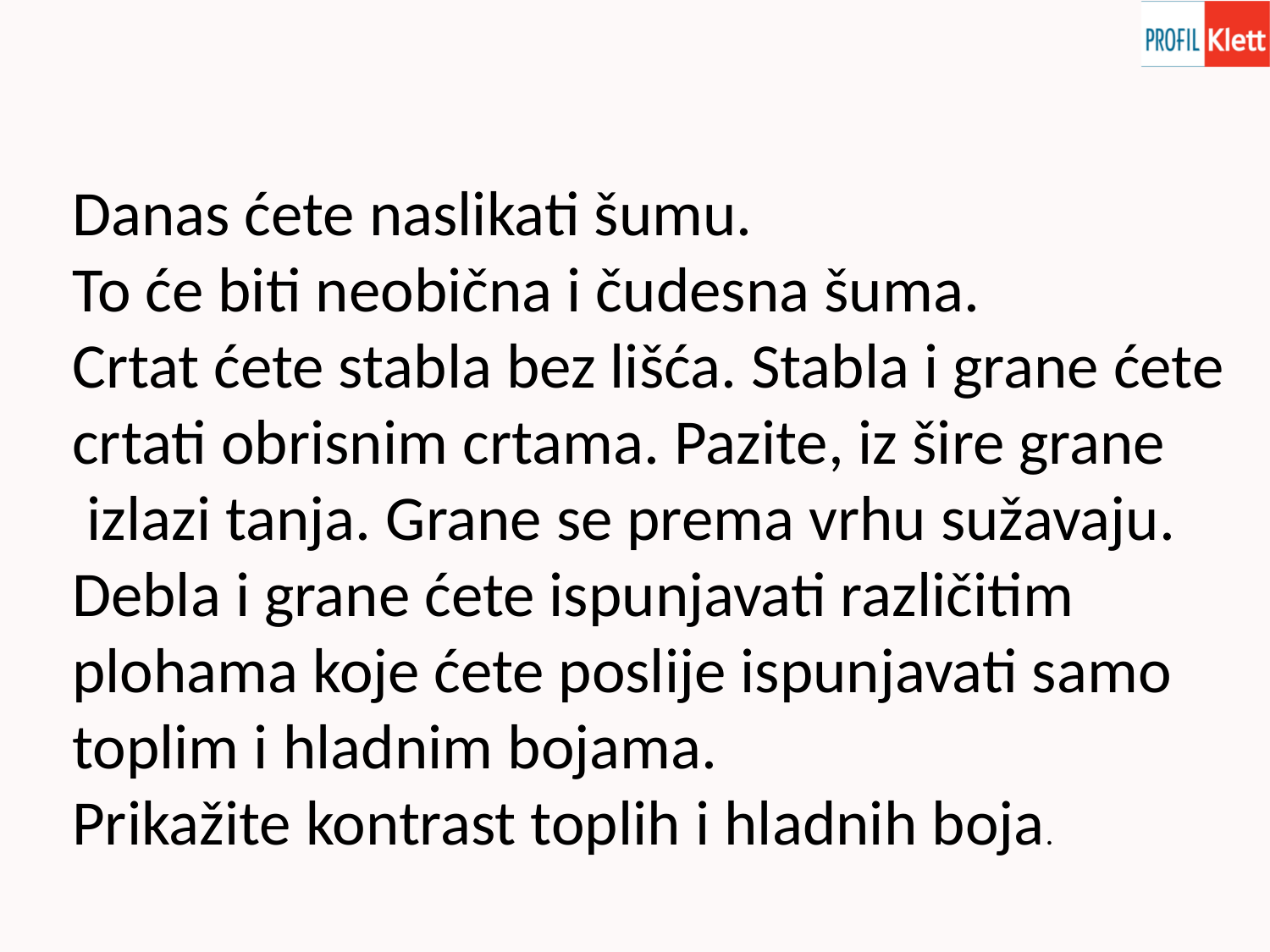

Danas ćete naslikati šumu.
To će biti neobična i čudesna šuma.
Crtat ćete stabla bez lišća. Stabla i grane ćete
crtati obrisnim crtama. Pazite, iz šire grane
 izlazi tanja. Grane se prema vrhu sužavaju.
Debla i grane ćete ispunjavati različitim
plohama koje ćete poslije ispunjavati samo
toplim i hladnim bojama.
Prikažite kontrast toplih i hladnih boja.